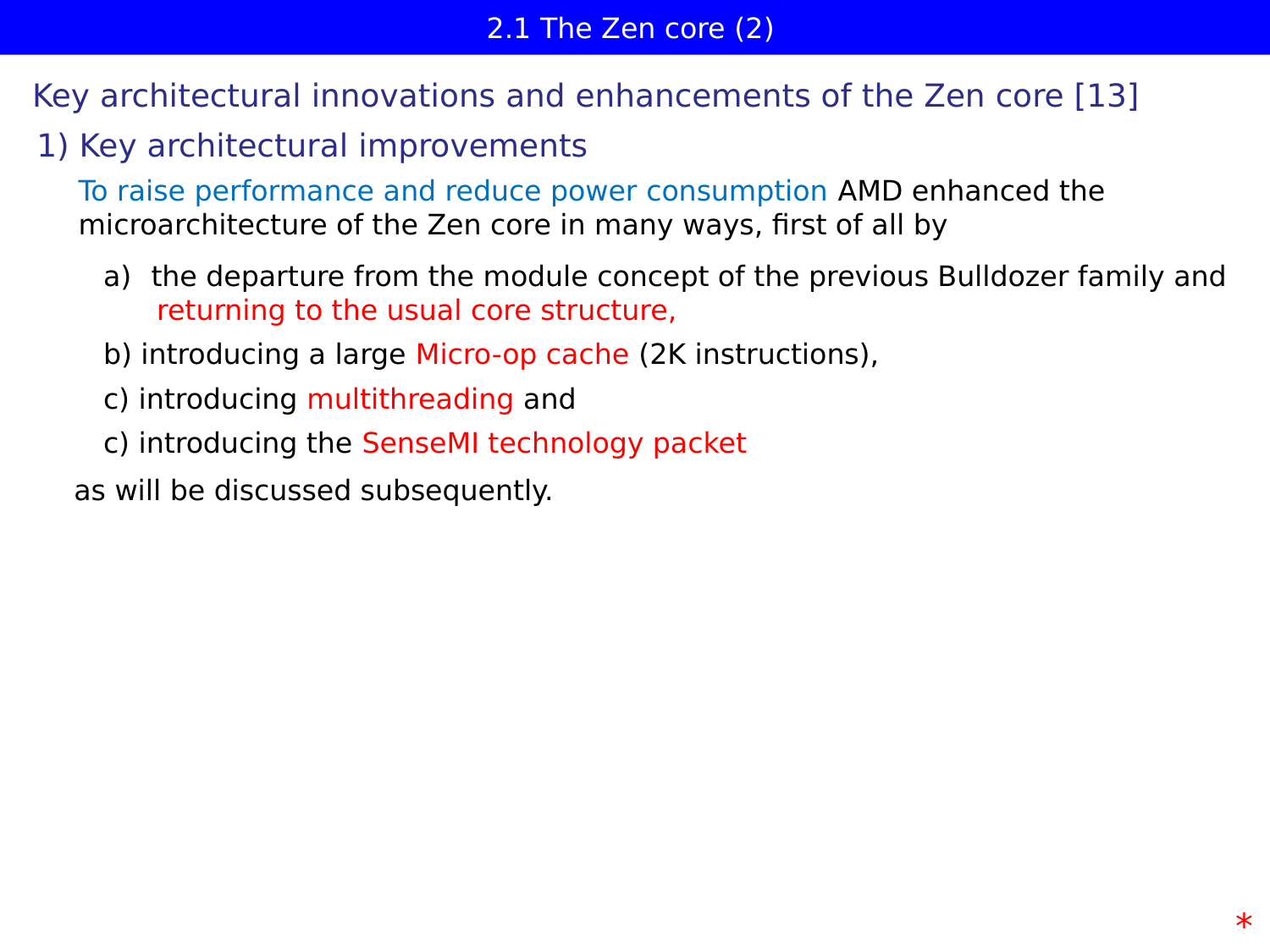

# 2.1 The Zen core (2)
Key architectural innovations and enhancements of the Zen core [13]
1) Key architectural improvements
To raise performance and reduce power consumption AMD enhanced the microarchitecture of the Zen core in many ways, first of all by
the departure from the module concept of the previous Bulldozer family and
      returning to the usual core structure,
b) introducing a large Micro-op cache (2K instructions),
c) introducing multithreading and
c) introducing the SenseMI technology packet
as will be discussed subsequently.
*